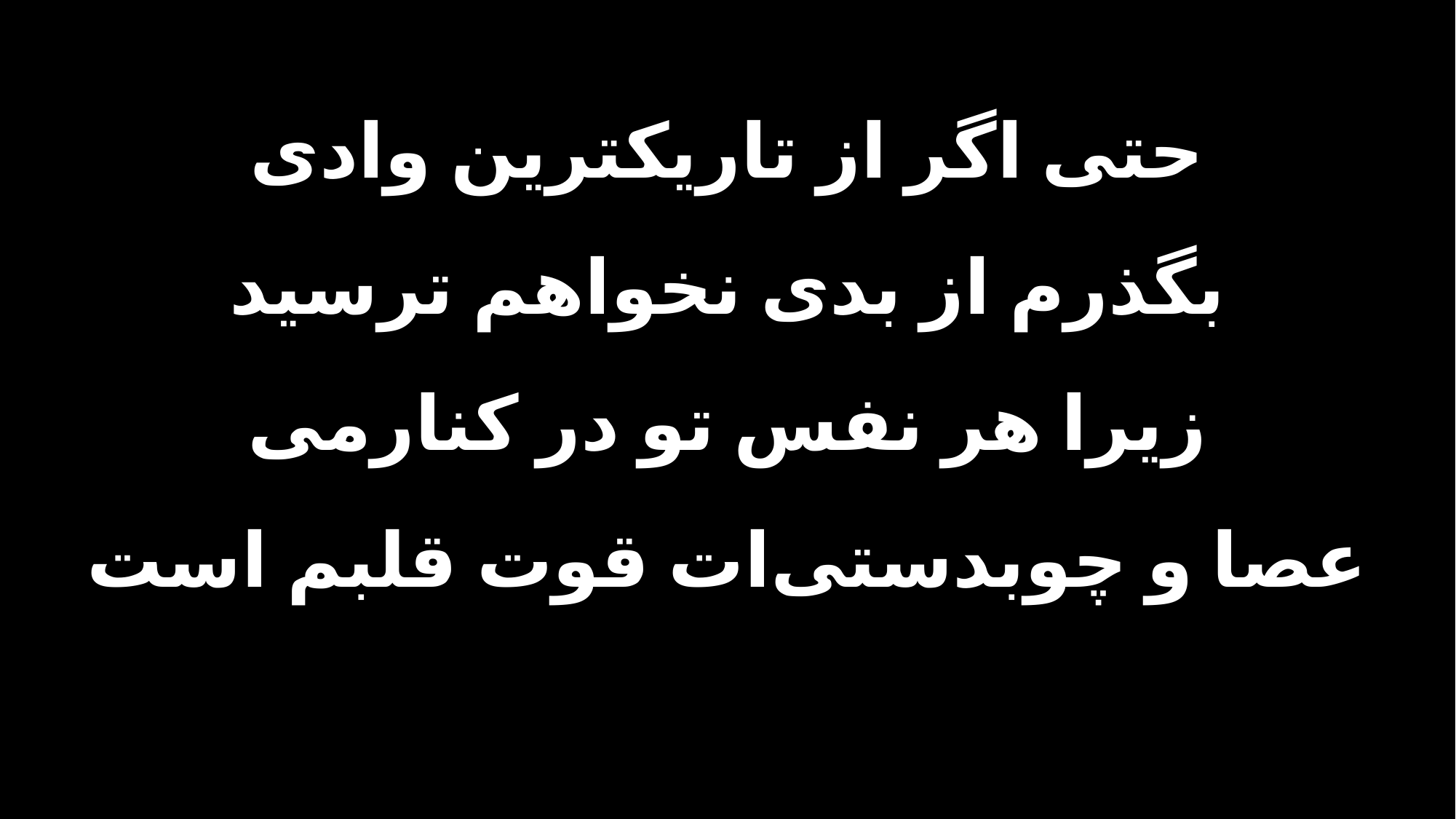

حتی اگر از تاریکترین وادی
بگذرم از بدی نخواهم ترسید
زیرا هر نفس تو در کنارمی
عصا و چوبدستی‌ات قوت قلبم است